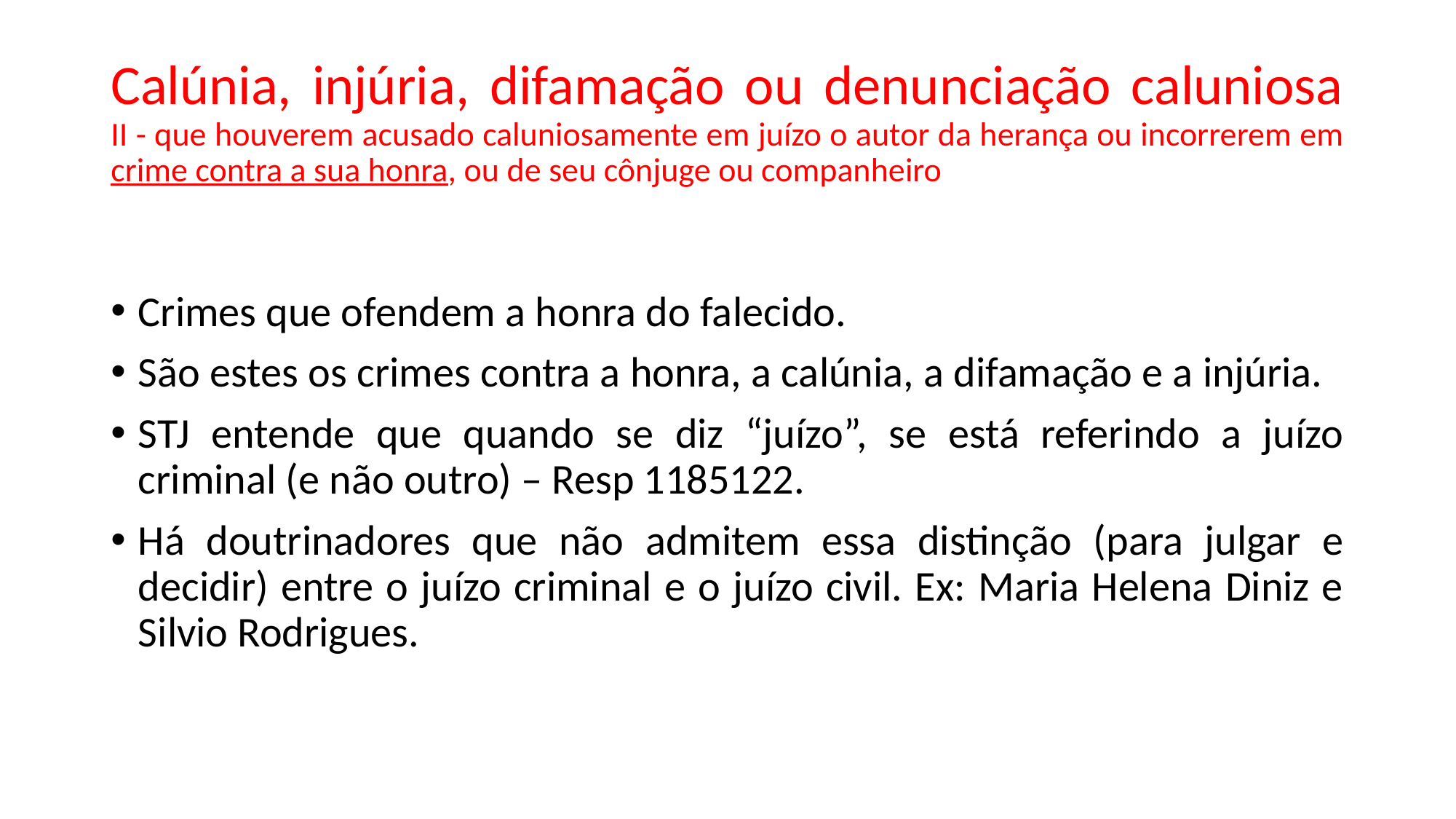

# Calúnia, injúria, difamação ou denunciação caluniosa II - que houverem acusado caluniosamente em juízo o autor da herança ou incorrerem em crime contra a sua honra, ou de seu cônjuge ou companheiro

Crimes que ofendem a honra do falecido.
São estes os crimes contra a honra, a calúnia, a difamação e a injúria.
STJ entende que quando se diz “juízo”, se está referindo a juízo criminal (e não outro) – Resp 1185122.
Há doutrinadores que não admitem essa distinção (para julgar e decidir) entre o juízo criminal e o juízo civil. Ex: Maria Helena Diniz e Silvio Rodrigues.